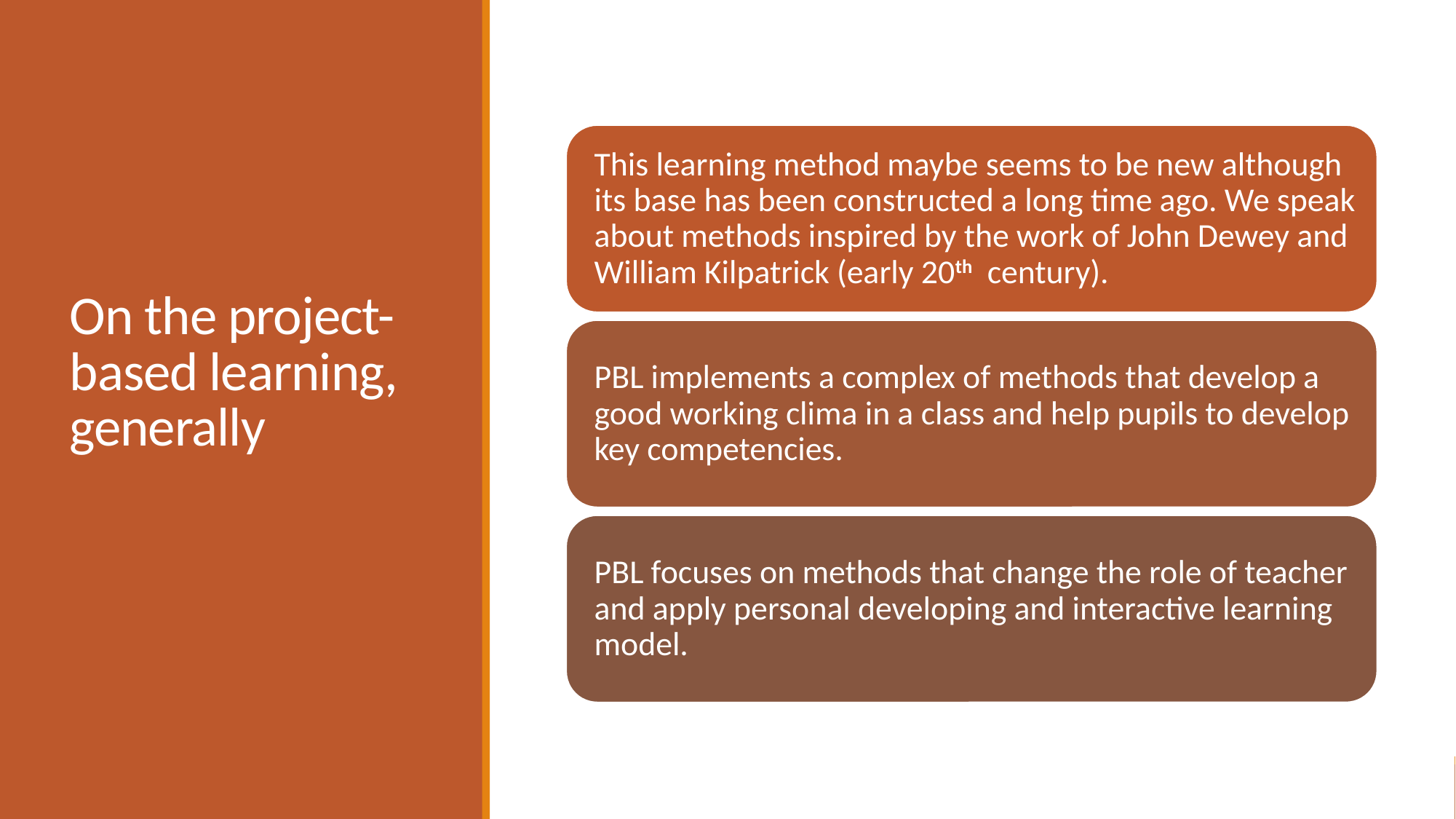

# On the project-based learning, generally
This learning method maybe seems to be new although its base has been constructed a long time ago. We speak about methods inspired by the work of John Dewey and William Kilpatrick (early 20th  century).
PBL implements a complex of methods that develop a good working clima in a class and help pupils to develop key competencies.
PBL focuses on methods that change the role of teacher and apply personal developing and interactive learning model.